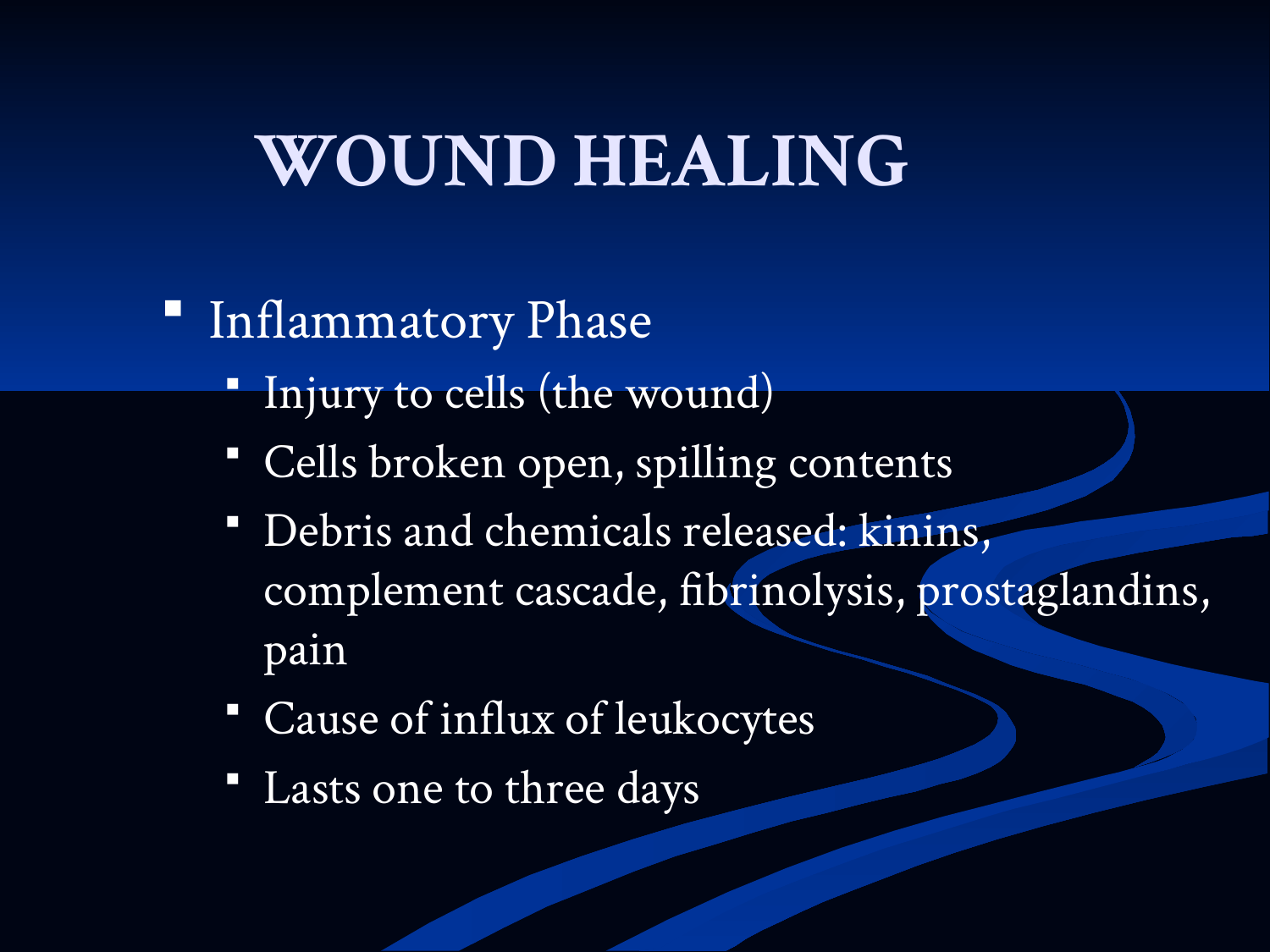

# WOUND HEALING
Inflammatory Phase
Injury to cells (the wound)
Cells broken open, spilling contents
Debris and chemicals released: kinins, complement cascade, fibrinolysis, prostaglandins, pain
Cause of influx of leukocytes
Lasts one to three days